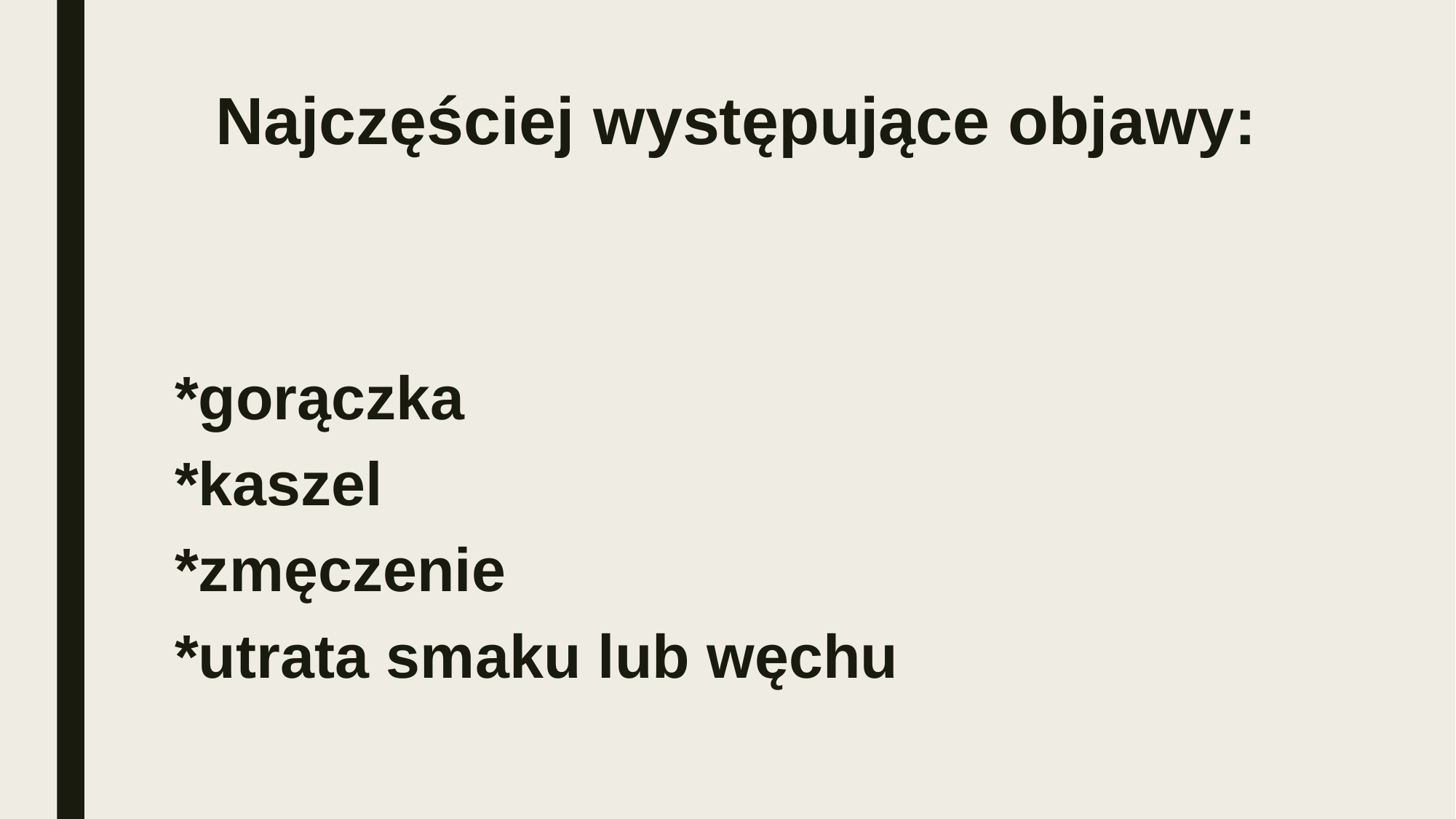

# Najczęściej występujące objawy:

*gorączka
*kaszel
*zmęczenie
*utrata smaku lub węchu